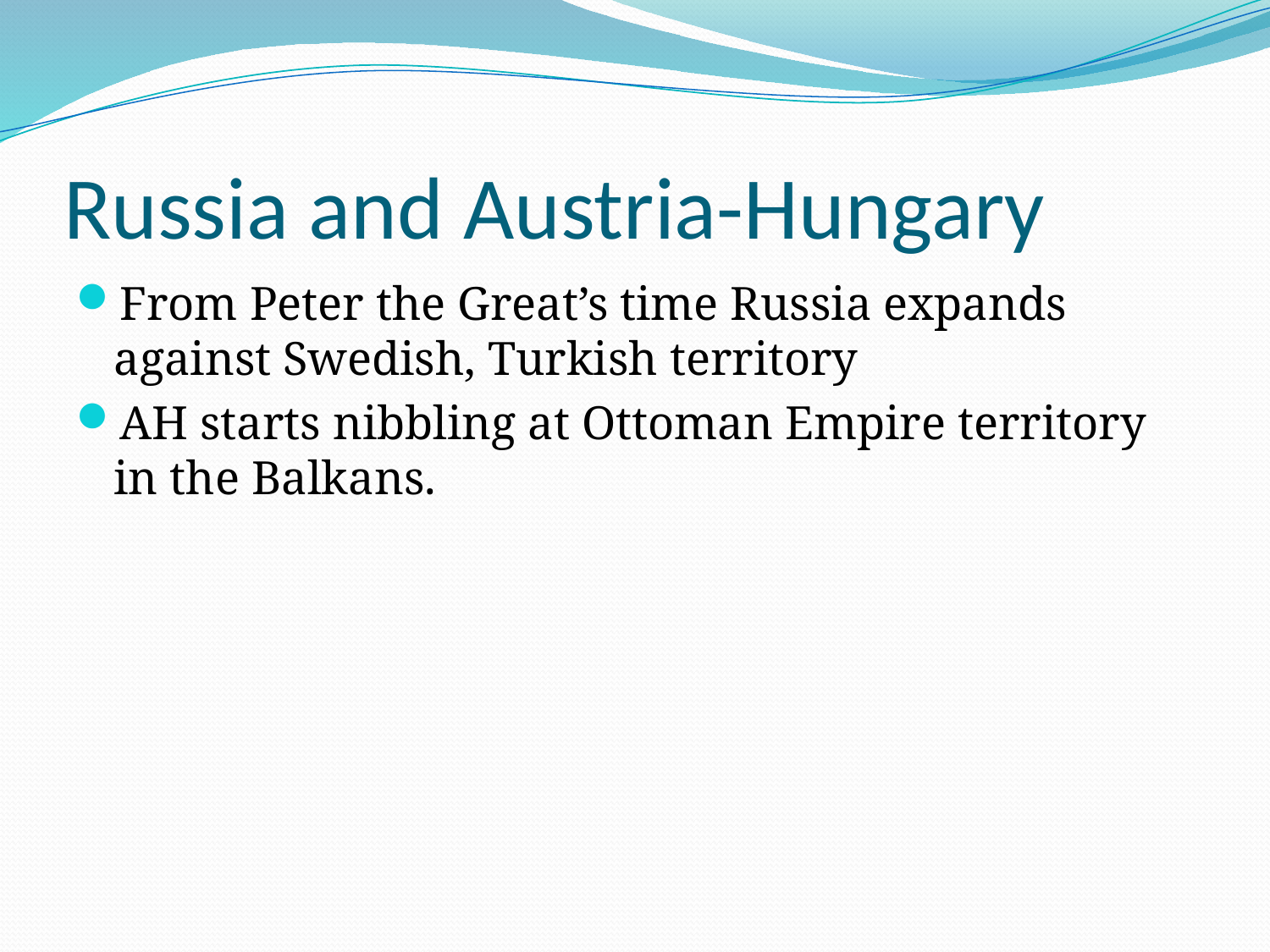

# Russia and Austria-Hungary
From Peter the Great’s time Russia expands against Swedish, Turkish territory
AH starts nibbling at Ottoman Empire territory in the Balkans.